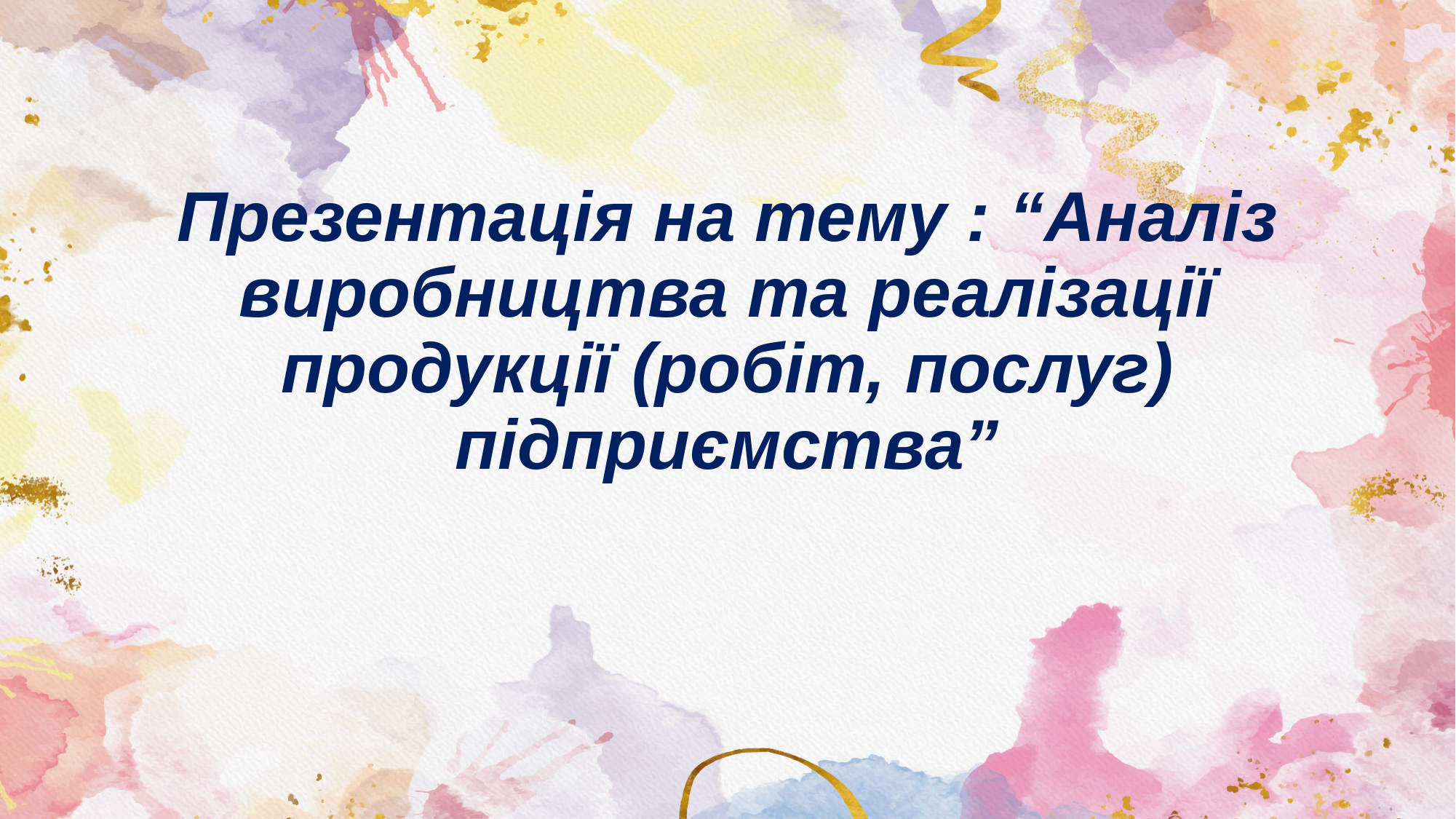

# Презентація на тему : “Аналіз виробництва та реалізації продукції (робіт, послуг) підприємства”